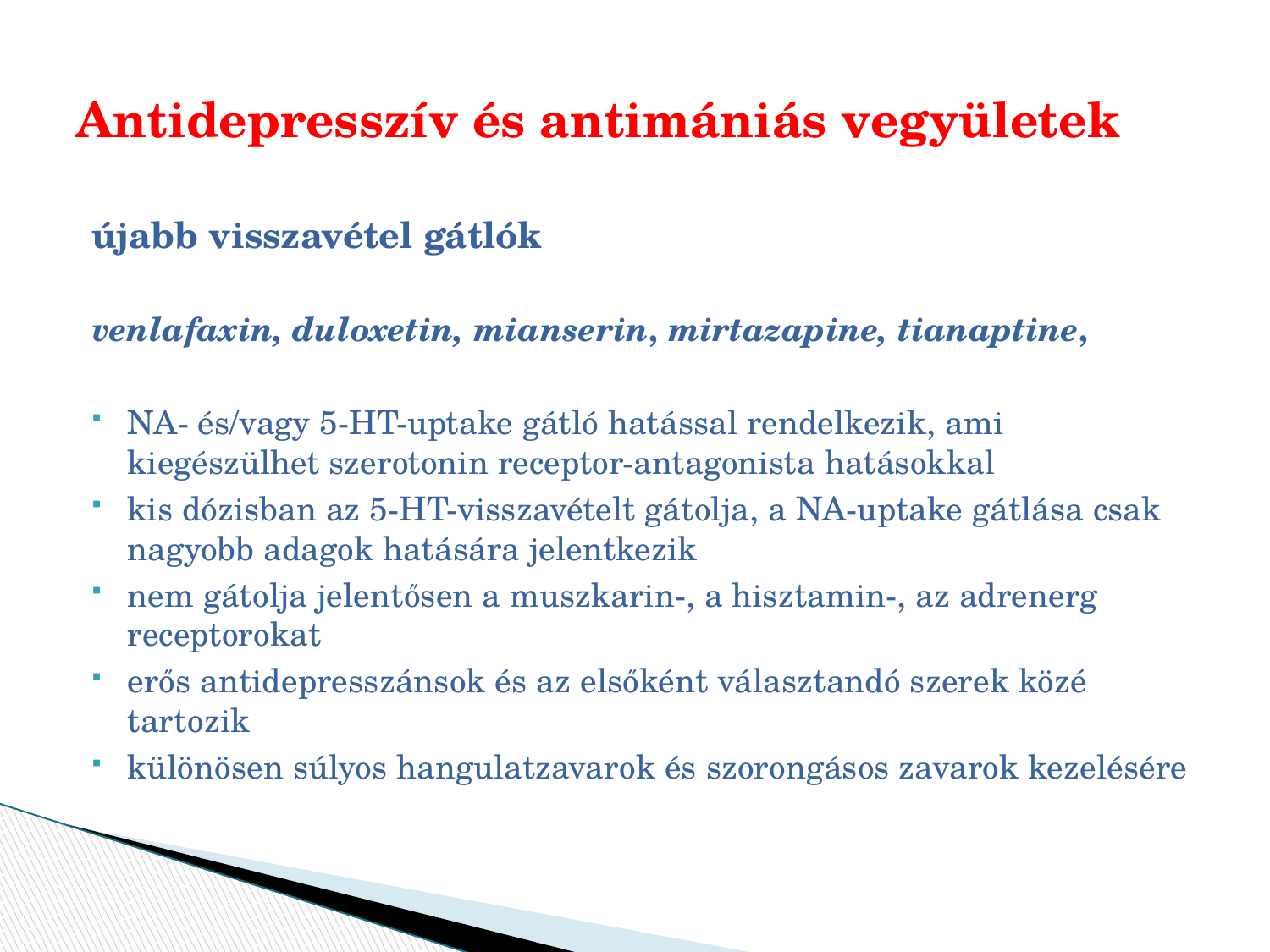

# Antidepresszív és antimániás vegyületek
újabb visszavétel gátlók

venlafaxin, duloxetin, mianserin, mirtazapine, tianaptine,

NA- és/vagy 5-HT-uptake gátló hatással rendelkezik, ami kiegészülhet szerotonin receptor-antagonista hatásokkal
kis dózisban az 5-HT-visszavételt gátolja, a NA-uptake gátlása csak nagyobb adagok hatására jelentkezik
nem gátolja jelentősen a muszkarin-, a hisztamin-, az adrenerg receptorokat
erős antidepresszánsok és az elsőként választandó szerek közé tartozik
különösen súlyos hangulatzavarok és szorongásos zavarok kezelésére